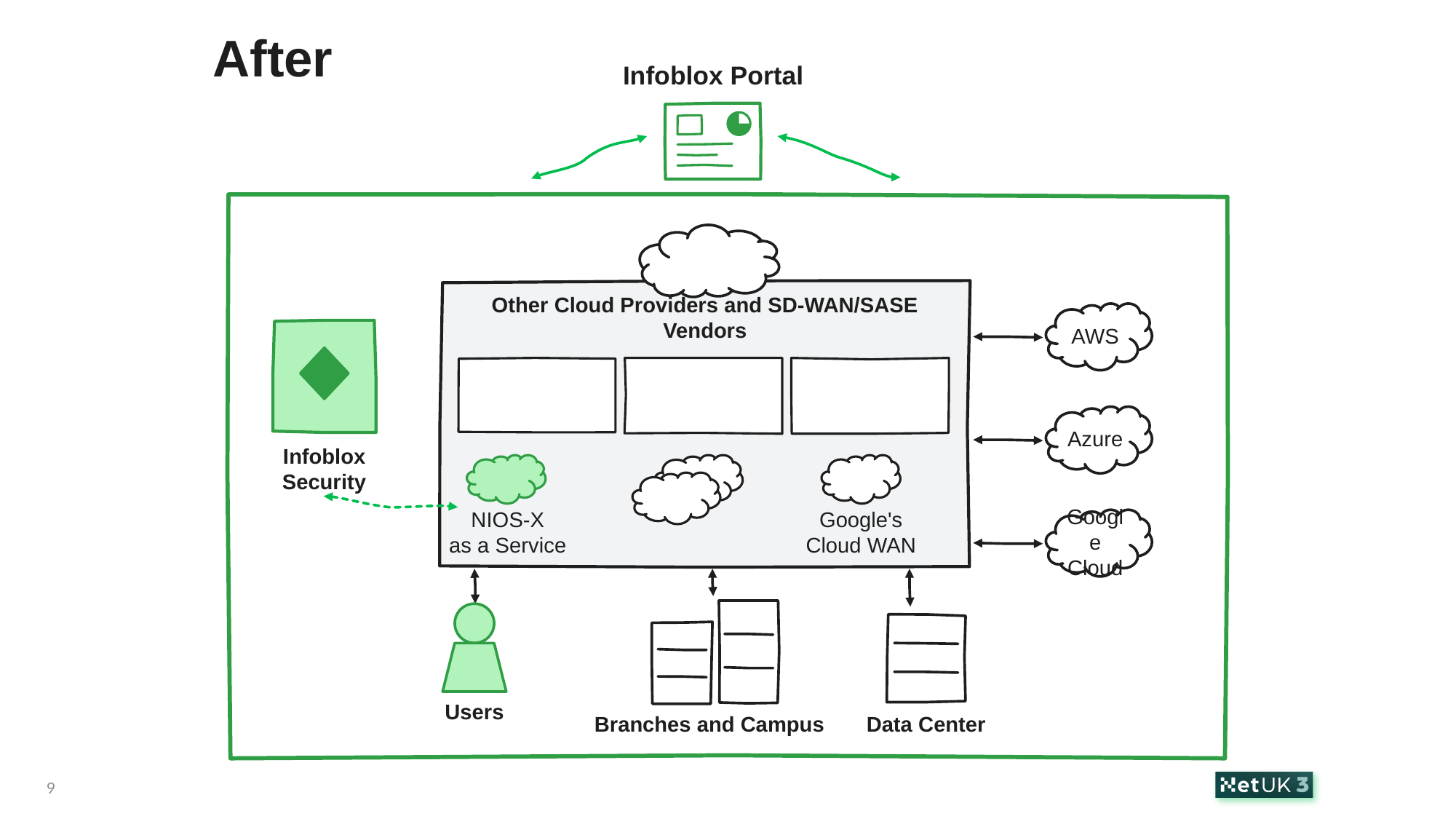

After
Infoblox Portal

Other Cloud Providers and SD-WAN/SASE Vendors
AWS

SD-WAN/SASE
Vendor A
SD-WAN/SASE
Vendor B
SD-WAN/SASE
Vendor X
Azure

Infoblox
Security

NIOS-X
as a Service
Google's
Cloud WAN
Google
Cloud

Users
Branches and Campus
Data Center